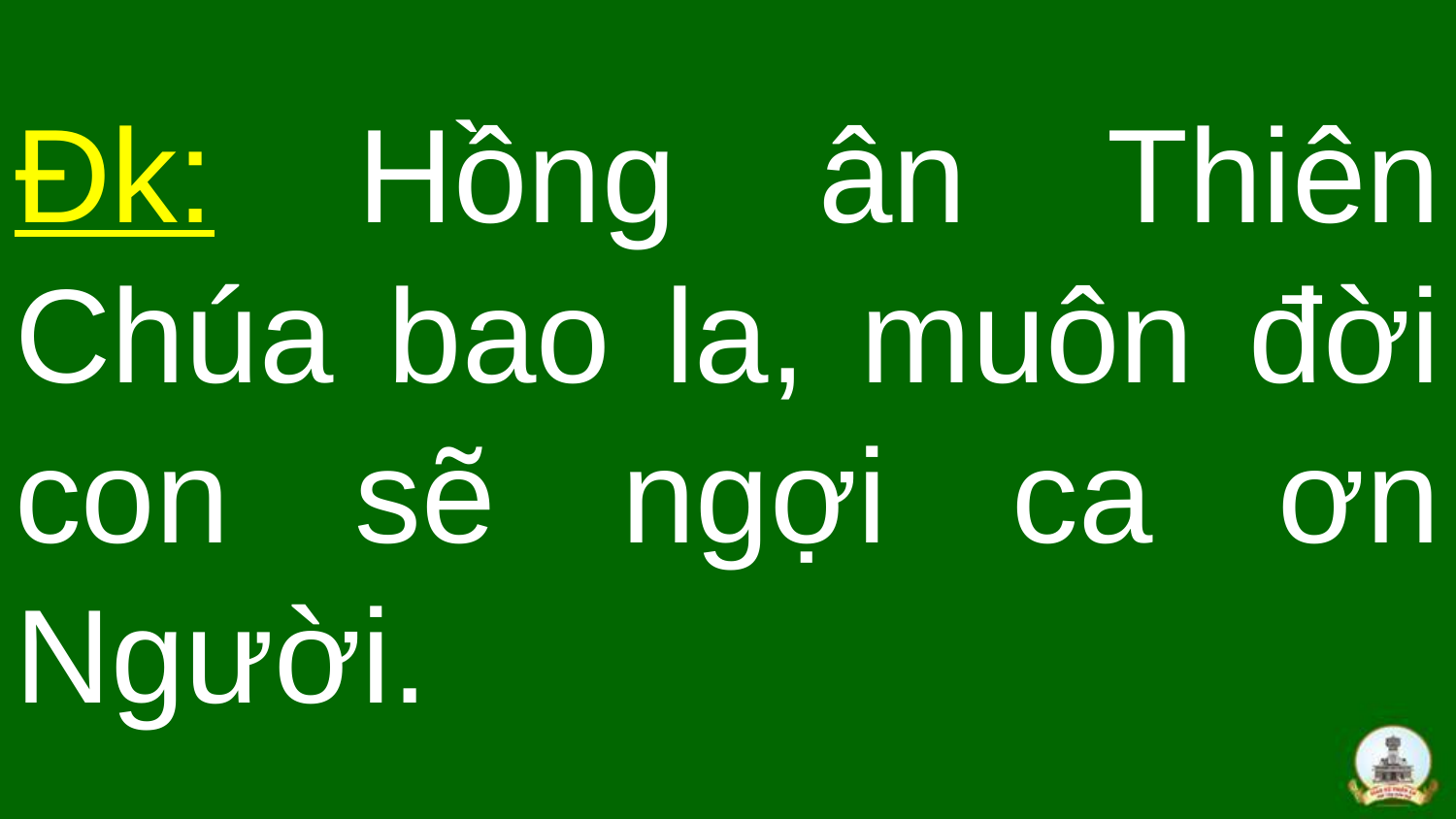

# Đk: Hồng ân Thiên Chúa bao la, muôn đời con sẽ ngợi ca ơn Người.